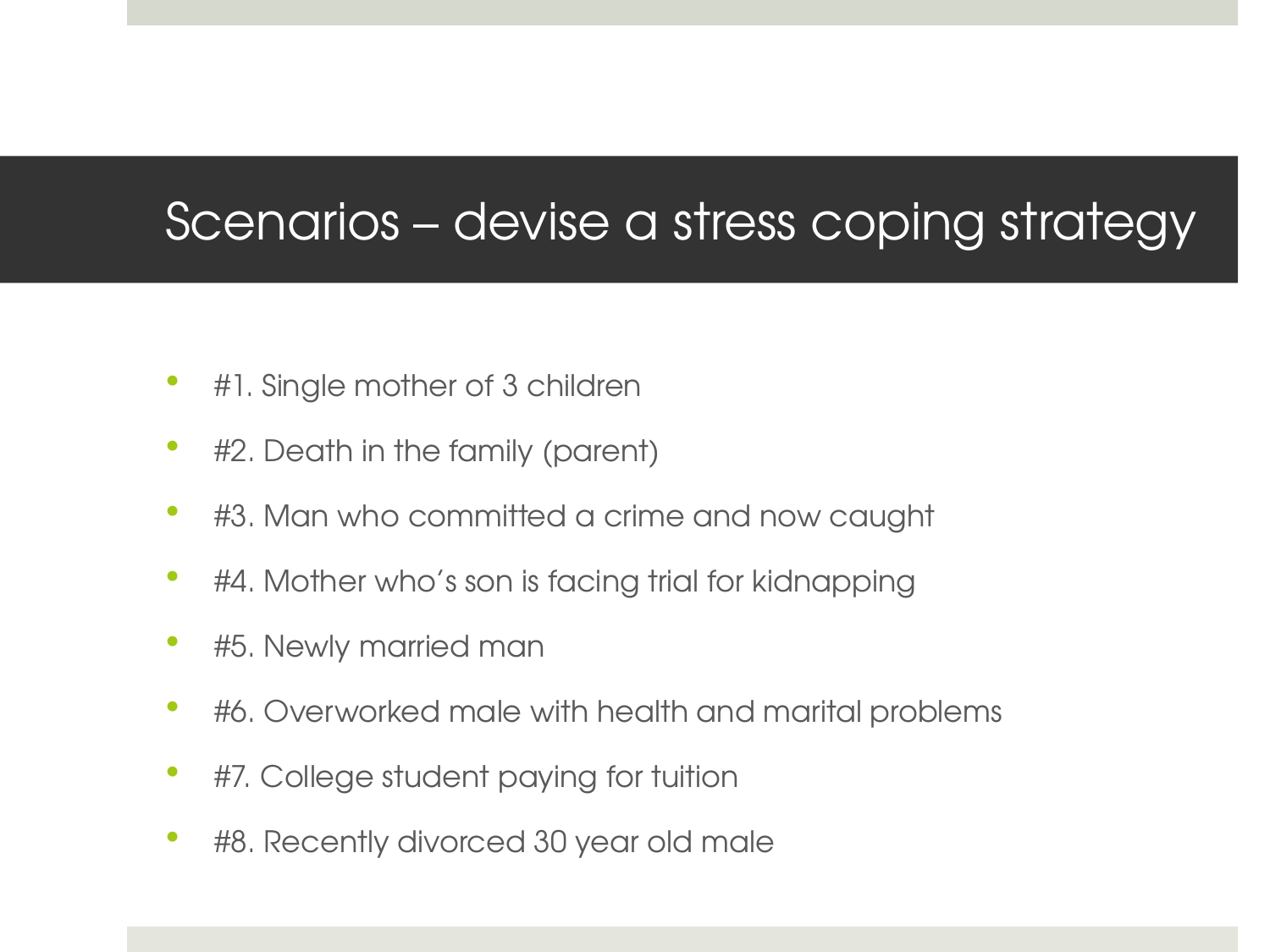

# Scenarios – devise a stress coping strategy
#1. Single mother of 3 children
#2. Death in the family (parent)
#3. Man who committed a crime and now caught
#4. Mother who’s son is facing trial for kidnapping
#5. Newly married man
#6. Overworked male with health and marital problems
#7. College student paying for tuition
#8. Recently divorced 30 year old male